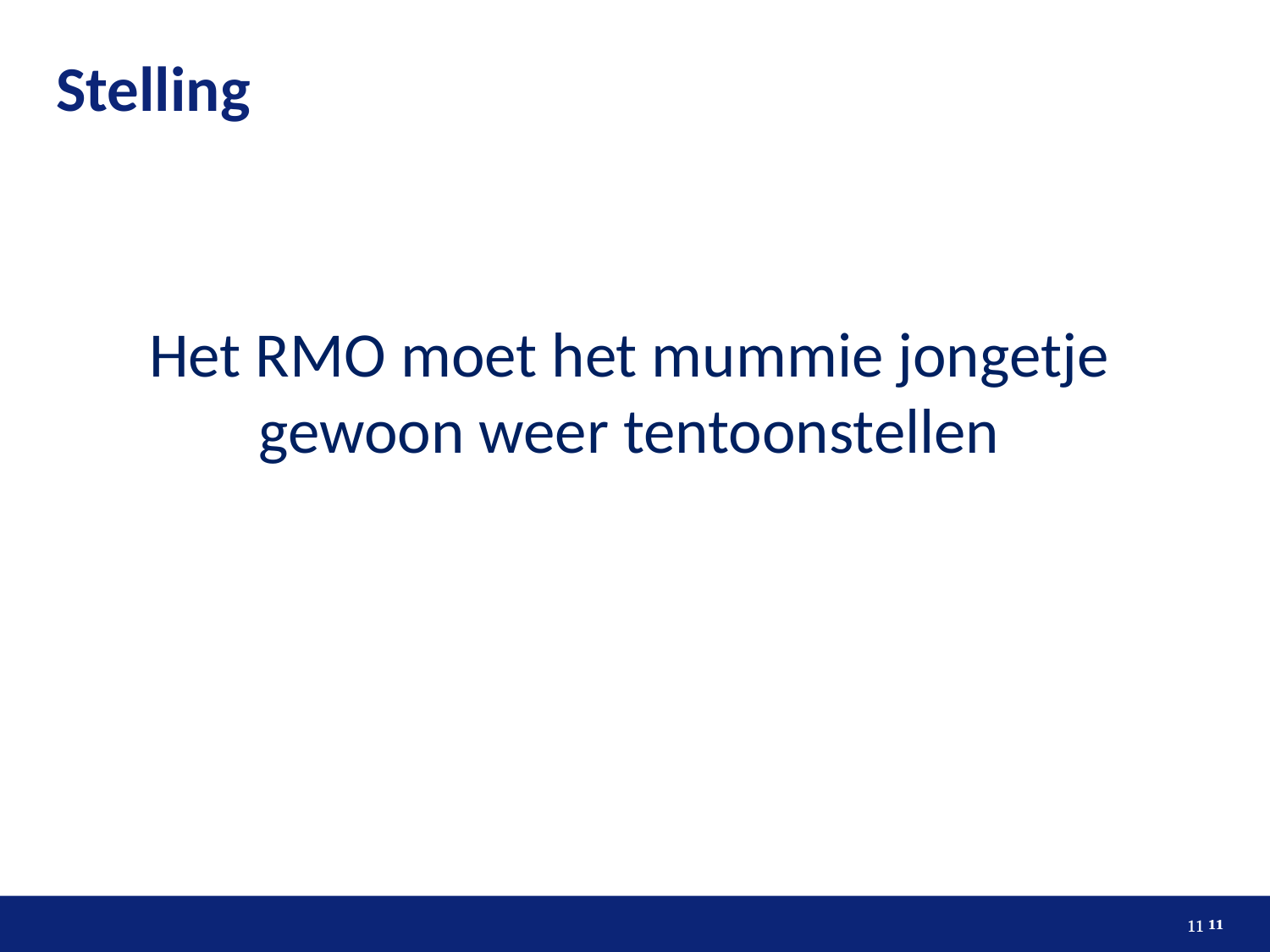

# Stelling
Het RMO moet het mummie jongetje gewoon weer tentoonstellen
11